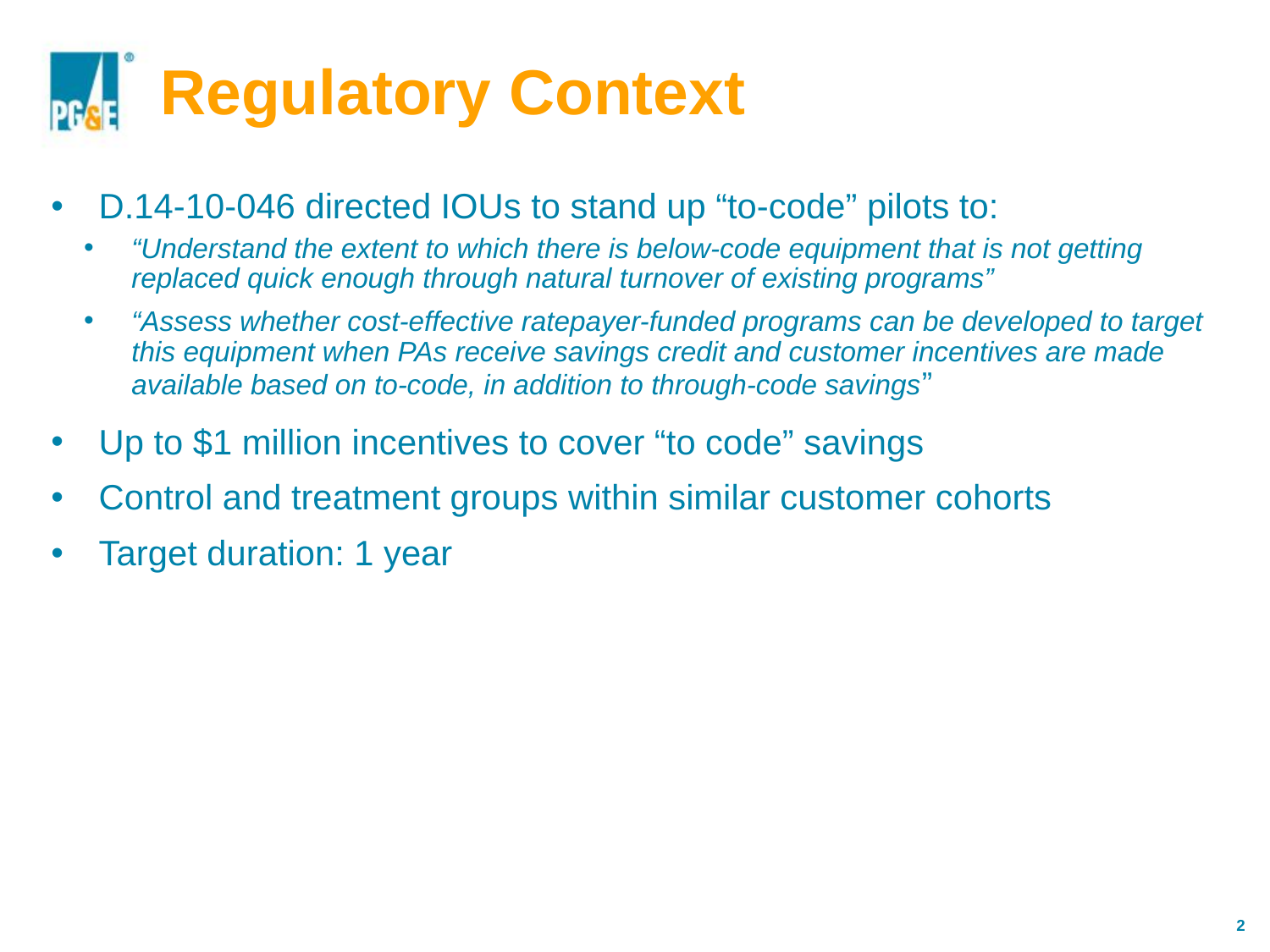

# Regulatory Context
About PG&E
D.14-10-046 directed IOUs to stand up “to-code” pilots to:
“Understand the extent to which there is below-code equipment that is not getting replaced quick enough through natural turnover of existing programs”
“Assess whether cost-effective ratepayer-funded programs can be developed to target this equipment when PAs receive savings credit and customer incentives are made available based on to-code, in addition to through-code savings”
Up to $1 million incentives to cover “to code” savings
Control and treatment groups within similar customer cohorts
Target duration: 1 year